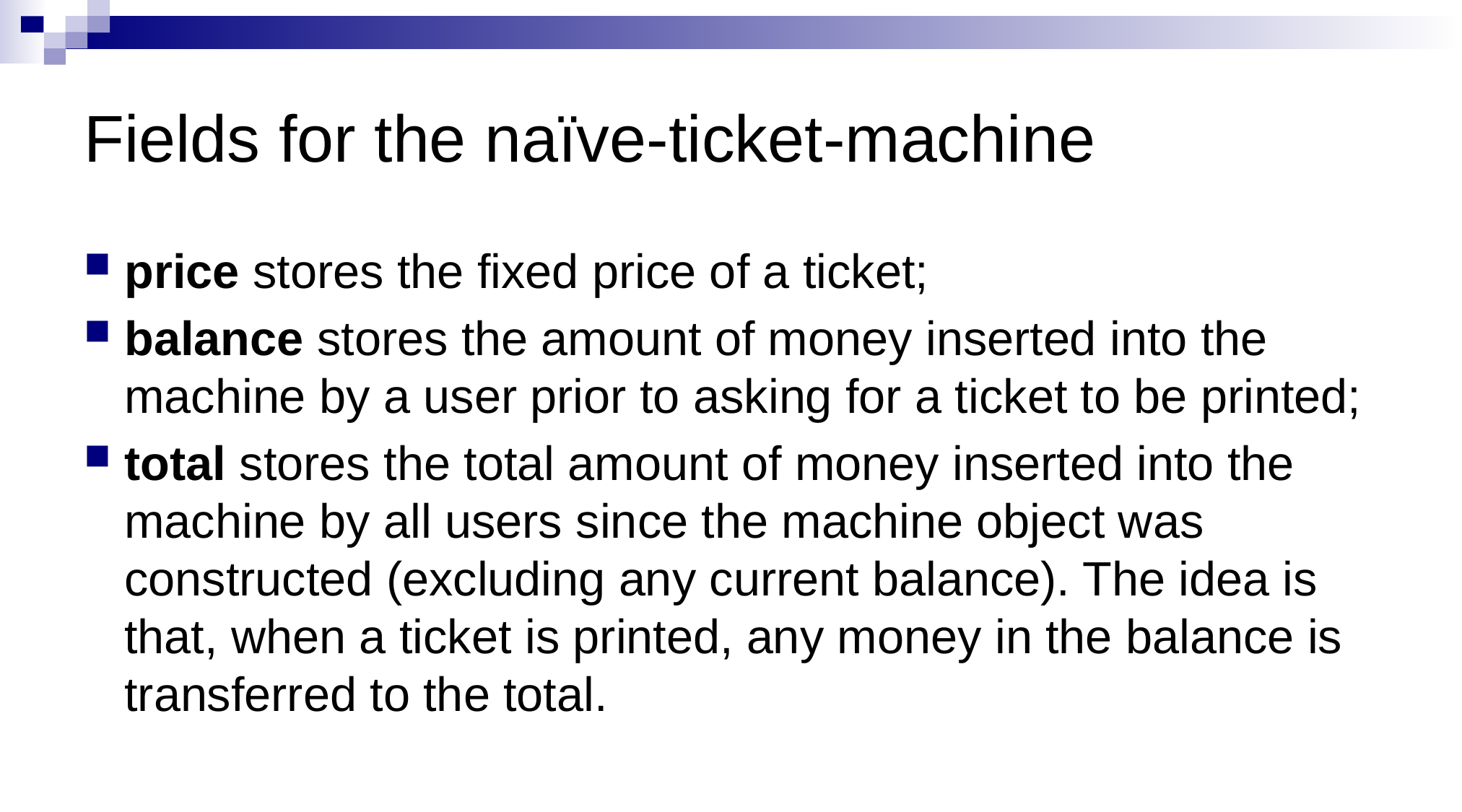

# Fields for the naïve-ticket-machine
price stores the fixed price of a ticket;
balance stores the amount of money inserted into the machine by a user prior to asking for a ticket to be printed;
total stores the total amount of money inserted into the machine by all users since the machine object was constructed (excluding any current balance). The idea is that, when a ticket is printed, any money in the balance is transferred to the total.